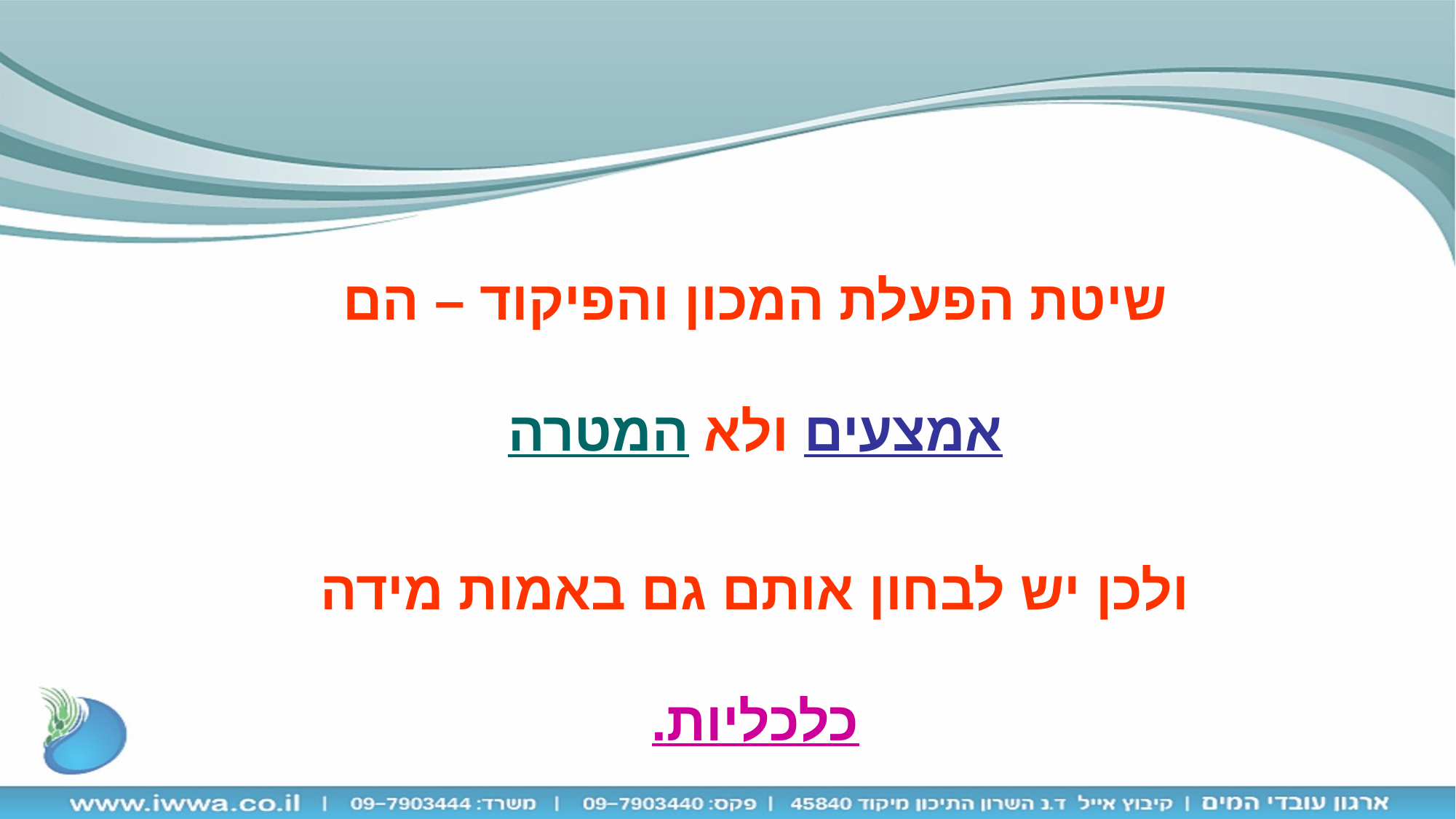

שיטת הפעלת המכון והפיקוד – הם אמצעים ולא המטרה
ולכן יש לבחון אותם גם באמות מידה כלכליות.